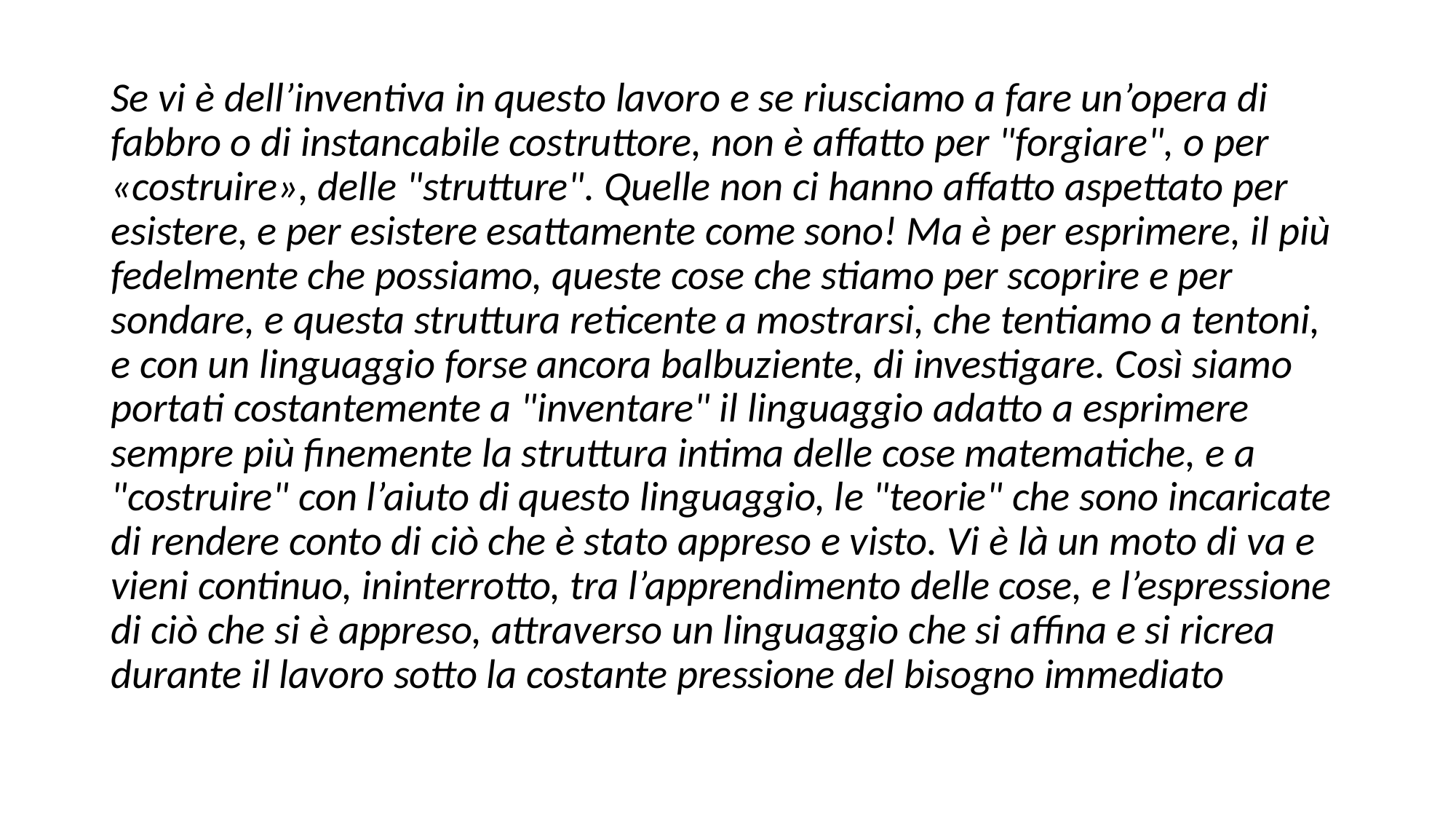

#
Se vi è dell’inventiva in questo lavoro e se riusciamo a fare un’opera di fabbro o di instancabile costruttore, non è affatto per "forgiare", o per «costruire», delle "strutture". Quelle non ci hanno affatto aspettato per esistere, e per esistere esattamente come sono! Ma è per esprimere, il più fedelmente che possiamo, queste cose che stiamo per scoprire e per sondare, e questa struttura reticente a mostrarsi, che tentiamo a tentoni, e con un linguaggio forse ancora balbuziente, di investigare. Così siamo portati costantemente a "inventare" il linguaggio adatto a esprimere sempre più finemente la struttura intima delle cose matematiche, e a "costruire" con l’aiuto di questo linguaggio, le "teorie" che sono incaricate di rendere conto di ciò che è stato appreso e visto. Vi è là un moto di va e vieni continuo, ininterrotto, tra l’apprendimento delle cose, e l’espressione di ciò che si è appreso, attraverso un linguaggio che si affina e si ricrea durante il lavoro sotto la costante pressione del bisogno immediato